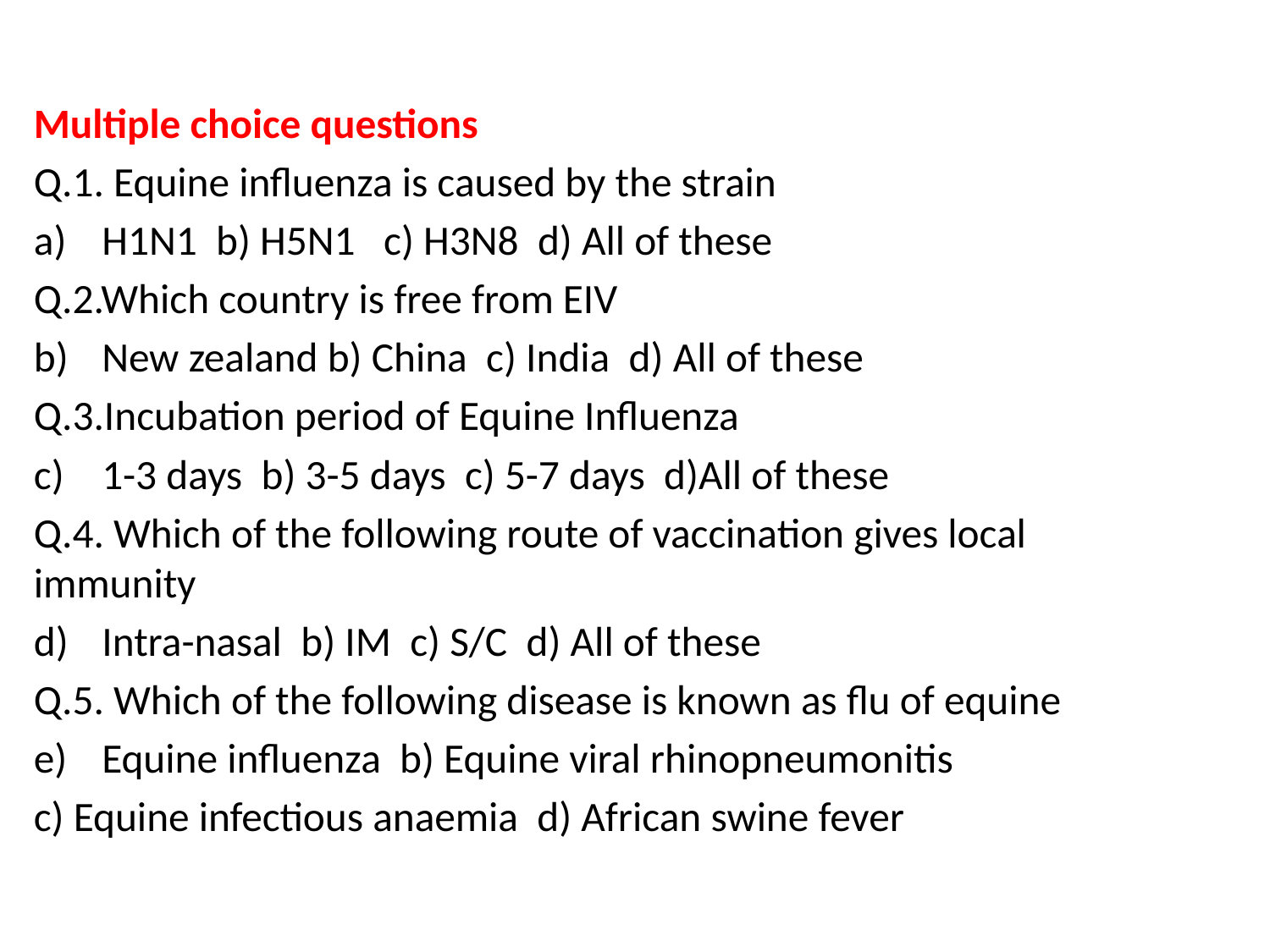

Multiple choice questions
Q.1. Equine influenza is caused by the strain
H1N1  b) H5N1   c) H3N8  d) All of these
Q.2.Which country is free from EIV
New zealand b) China  c) India  d) All of these
Q.3.Incubation period of Equine Influenza
1-3 days  b) 3-5 days  c) 5-7 days  d)All of these
Q.4. Which of the following route of vaccination gives local immunity
Intra-nasal  b) IM  c) S/C  d) All of these
Q.5. Which of the following disease is known as flu of equine
Equine influenza  b) Equine viral rhinopneumonitis
c) Equine infectious anaemia  d) African swine fever